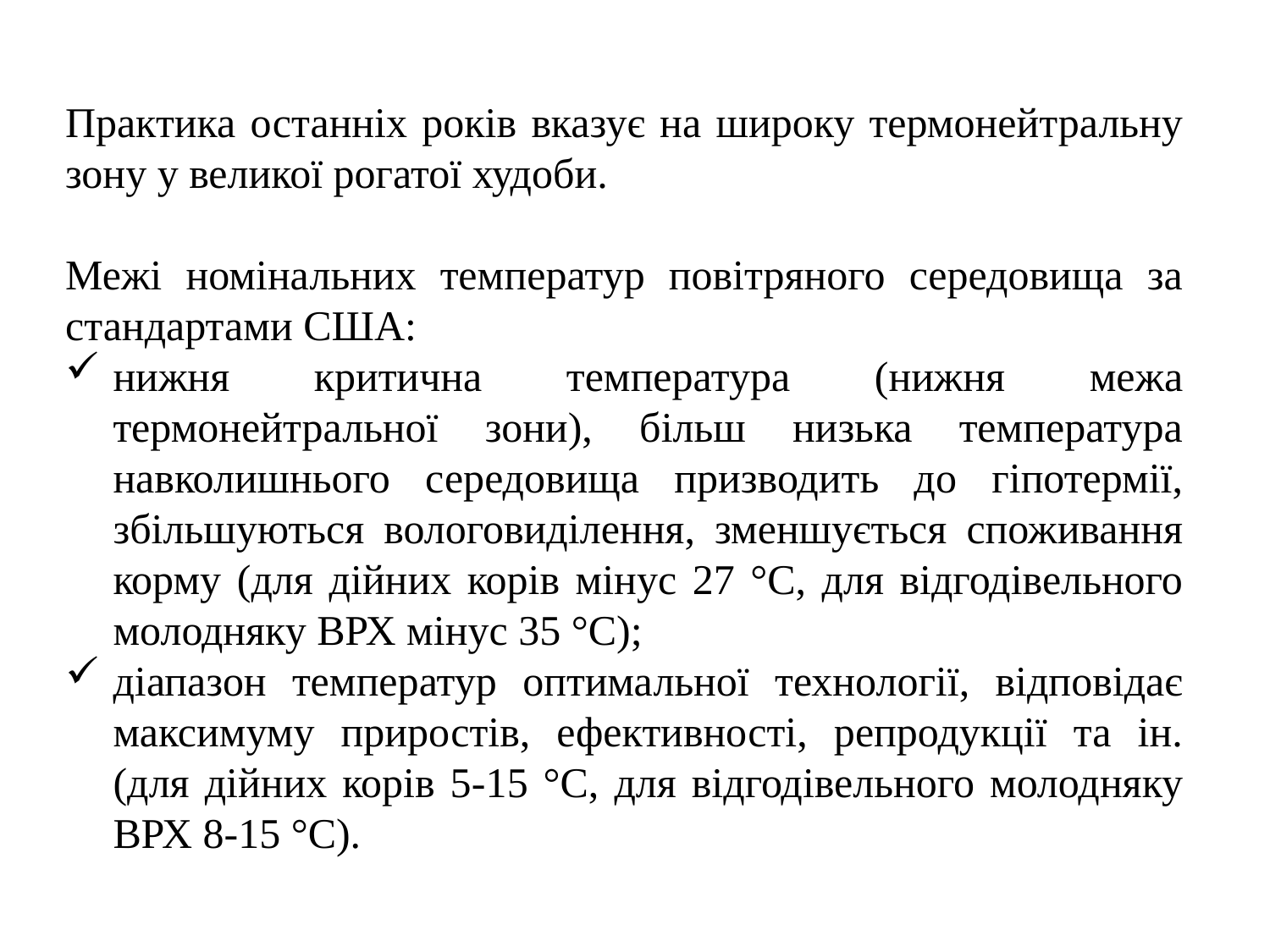

Практика останніх років вказує на широку термонейтральну зону у великої рогатої худоби.

Межі номінальних температур повітряного середовища за стандартами США:
нижня критична температура (нижня межа термонейтральної зони), більш низька температура навколишнього середовища призводить до гіпотермії, збільшуються вологовиділення, зменшується споживання корму (для дійних корів мінус 27 °С, для відгодівельного молодняку ВРХ мінус 35 °С);
діапазон температур оптимальної технології, відповідає максимуму приростів, ефективності, репродукції та ін. (для дійних корів 5­-15 °С, для відгодівельного молодняку ВРХ 8-­15 °С).